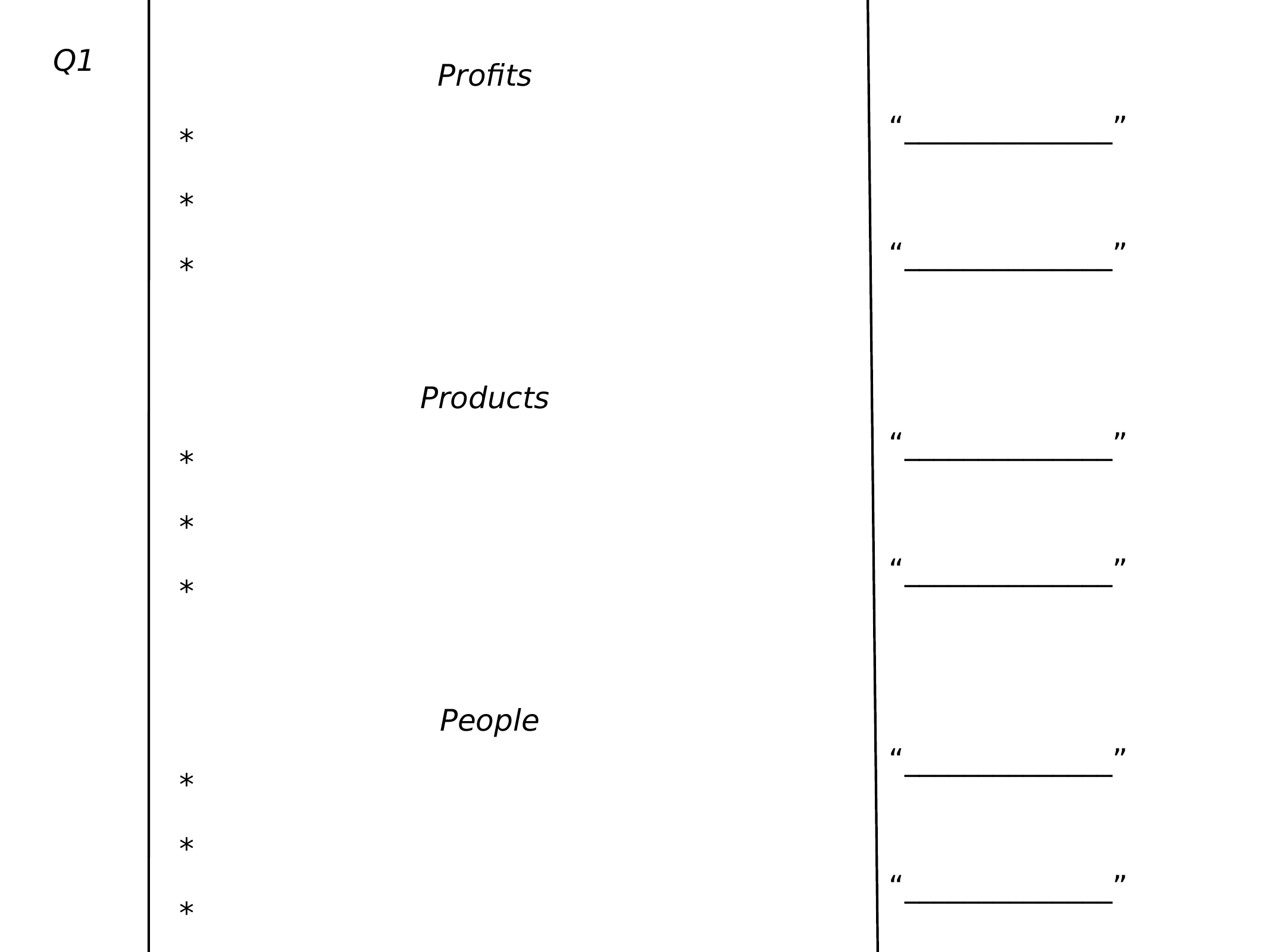

Profits
*
*
*

Products
*
*
*

People
*
*
*
Q1
“______________”

“______________”

“______________”

“______________”

“______________”

“______________”